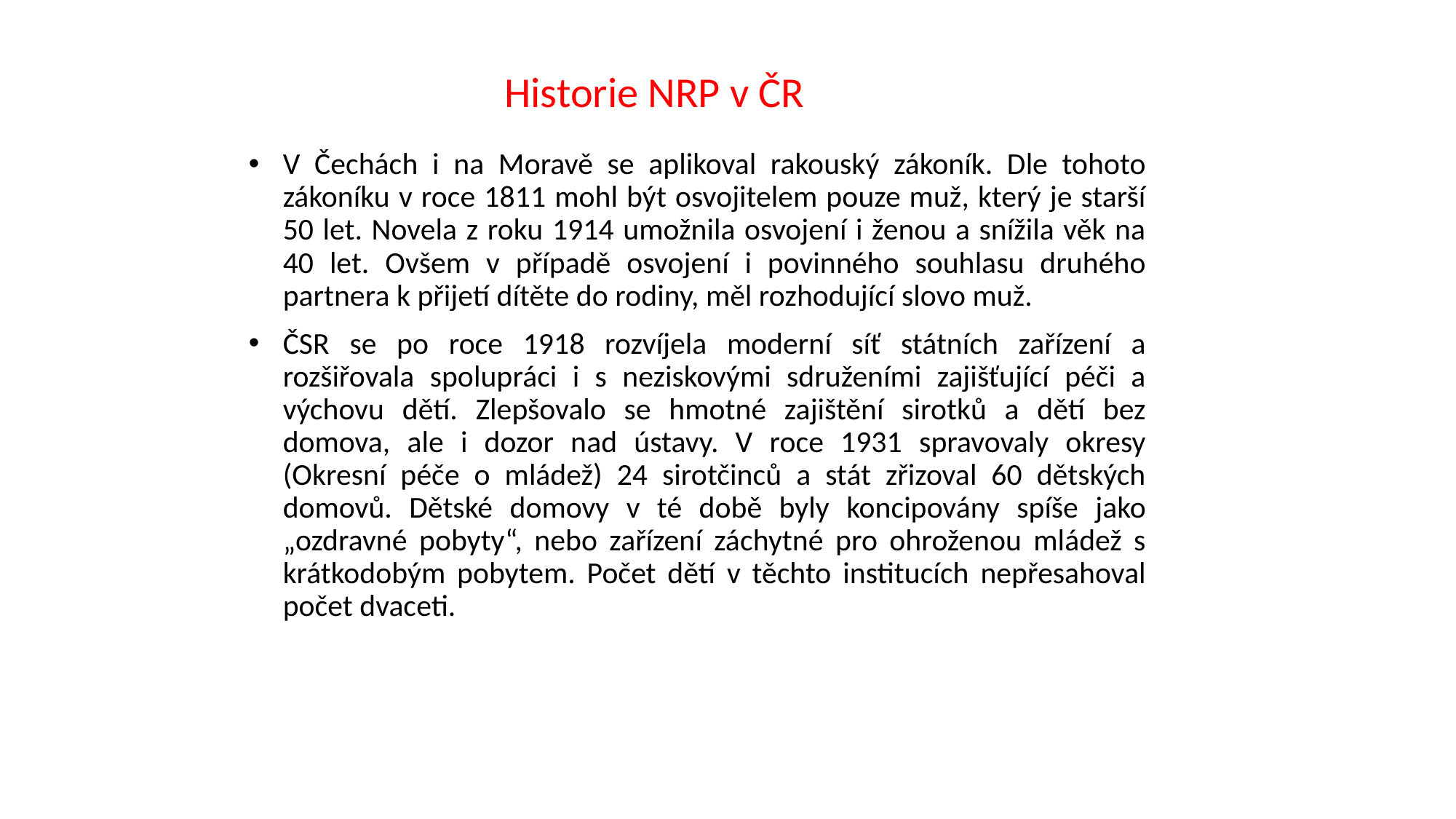

# Historie NRP v ČR
V Čechách i na Moravě se aplikoval rakouský zákoník. Dle tohoto zákoníku v roce 1811 mohl být osvojitelem pouze muž, který je starší 50 let. Novela z roku 1914 umožnila osvojení i ženou a snížila věk na 40 let. Ovšem v případě osvojení i povinného souhlasu druhého partnera k přijetí dítěte do rodiny, měl rozhodující slovo muž.
ČSR se po roce 1918 rozvíjela moderní síť státních zařízení a rozšiřovala spolupráci i s neziskovými sdruženími zajišťující péči a výchovu dětí. Zlepšovalo se hmotné zajištění sirotků a dětí bez domova, ale i dozor nad ústavy. V roce 1931 spravovaly okresy (Okresní péče o mládež) 24 sirotčinců a stát zřizoval 60 dětských domovů. Dětské domovy v té době byly koncipovány spíše jako „ozdravné pobyty“, nebo zařízení záchytné pro ohroženou mládež s krátkodobým pobytem. Počet dětí v těchto institucích nepřesahoval počet dvaceti.